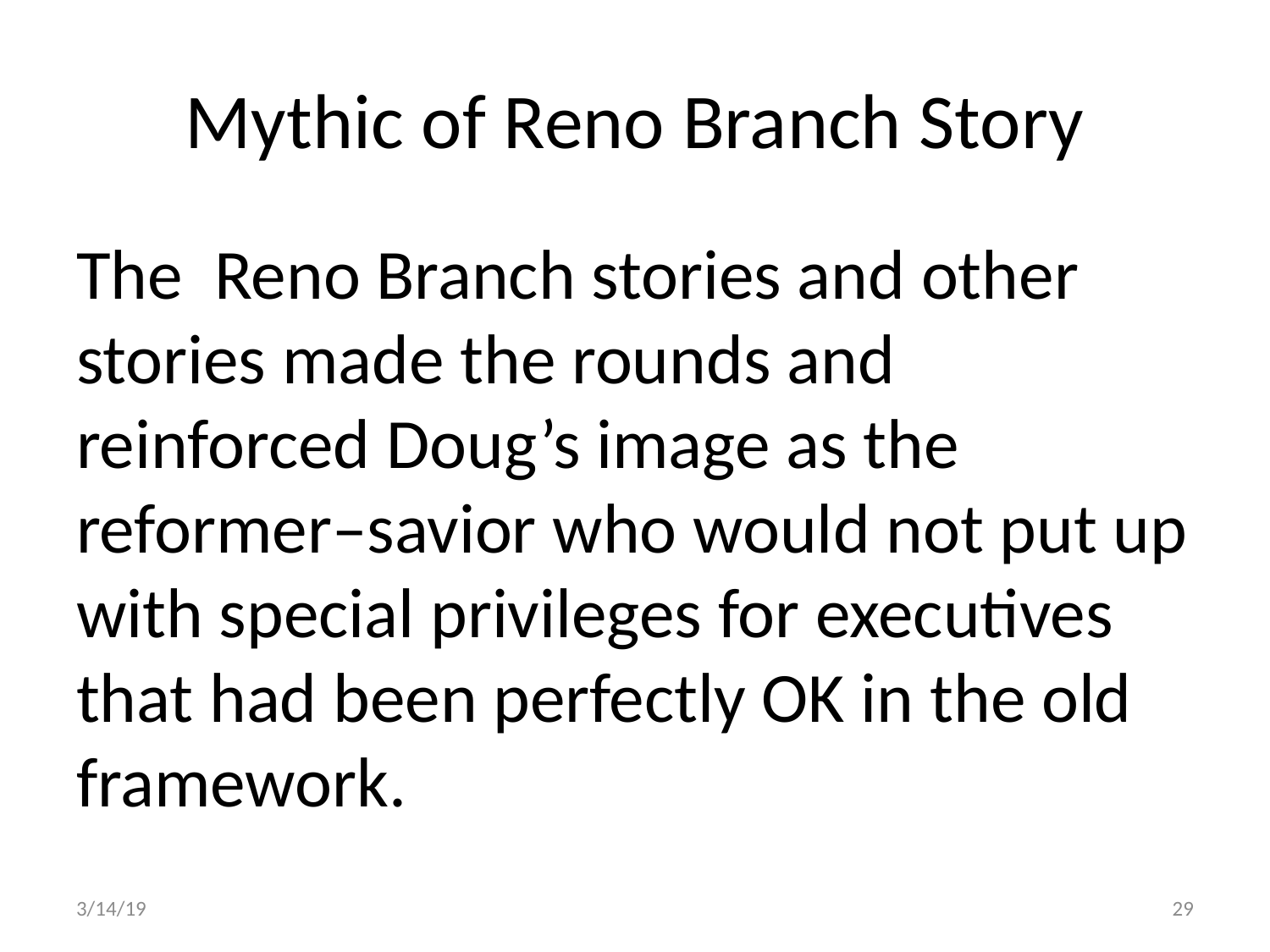

# Mythic of Reno Branch Story
The  Reno Branch stories and other stories made the rounds and reinforced Doug’s image as the reformer–savior who would not put up with special privileges for executives that had been perfectly OK in the old framework.
3/14/19
29